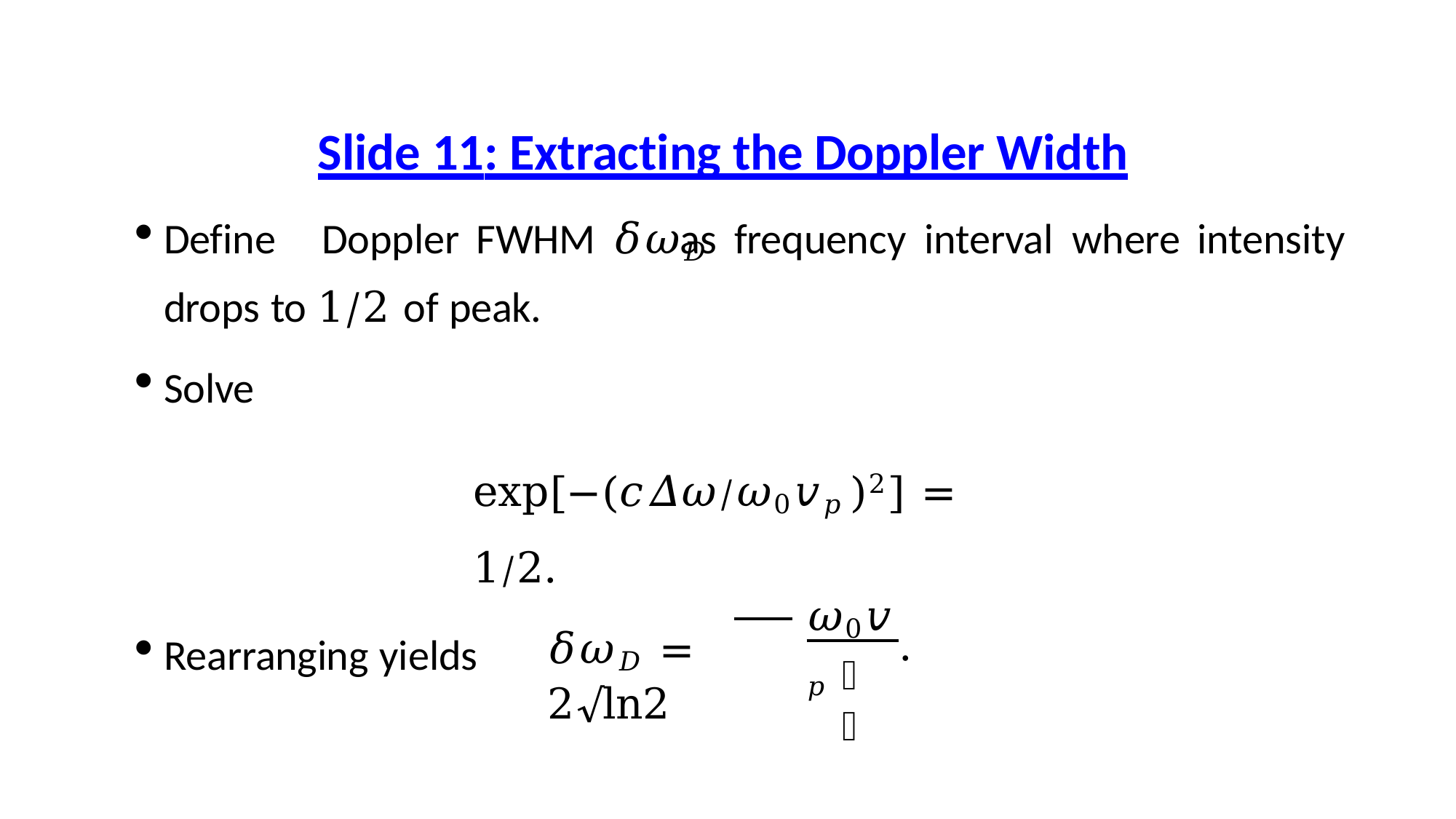

# Slide 11: Extracting the Doppler Width
Define	Doppler	FWHM	𝛿𝜔𝐷
drops to 1/2 of peak.
Solve
exp[−(𝑐𝛥𝜔⁄𝜔0𝑣𝑝)2] = 1⁄2.
Rearranging yields
as	frequency	interval	where	intensity
𝜔0𝑣𝑝
𝛿𝜔𝐷  = 2√ln2
.

𝑐